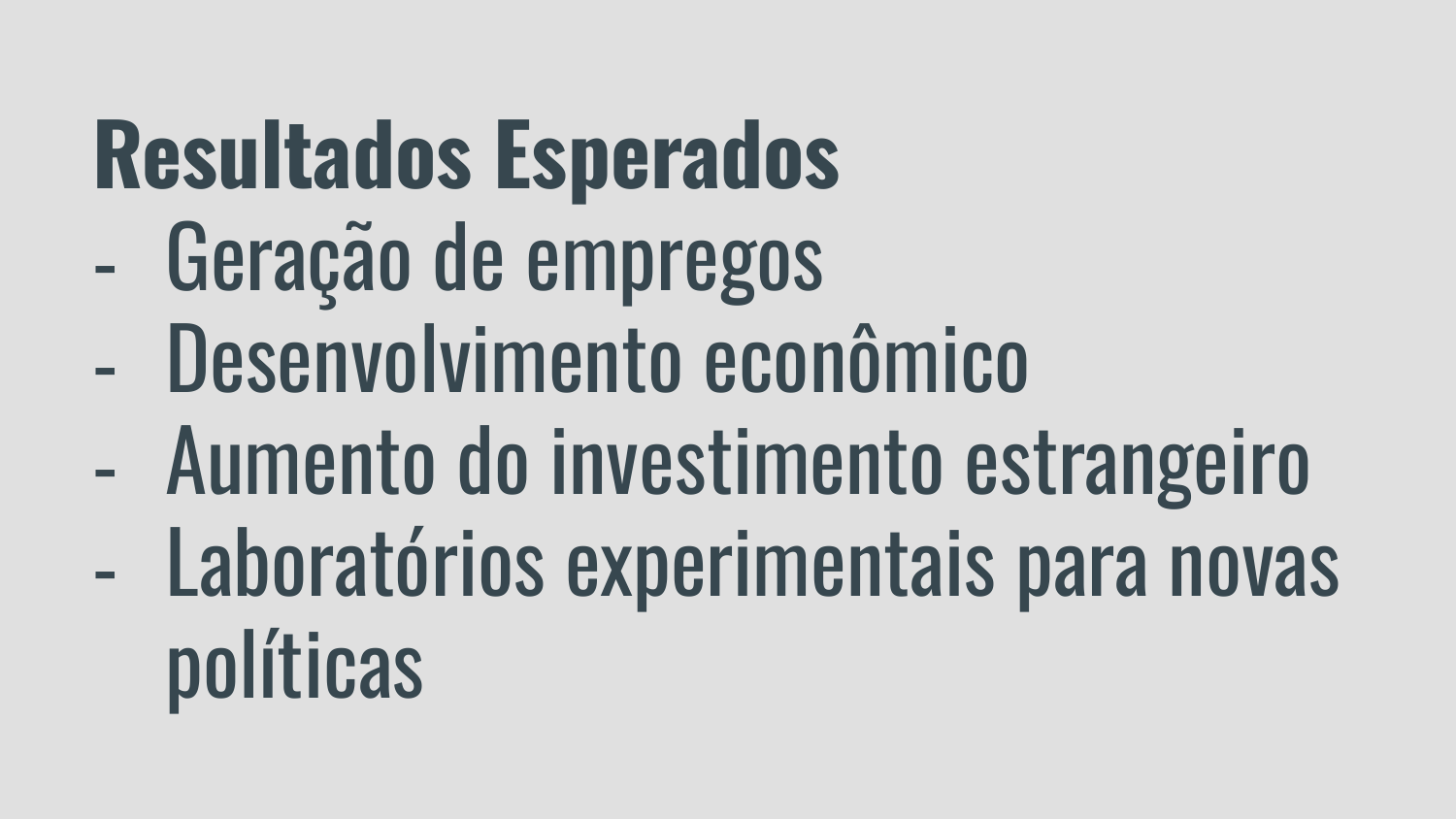

# Resultados Esperados
Geração de empregos
Desenvolvimento econômico
Aumento do investimento estrangeiro
Laboratórios experimentais para novas políticas